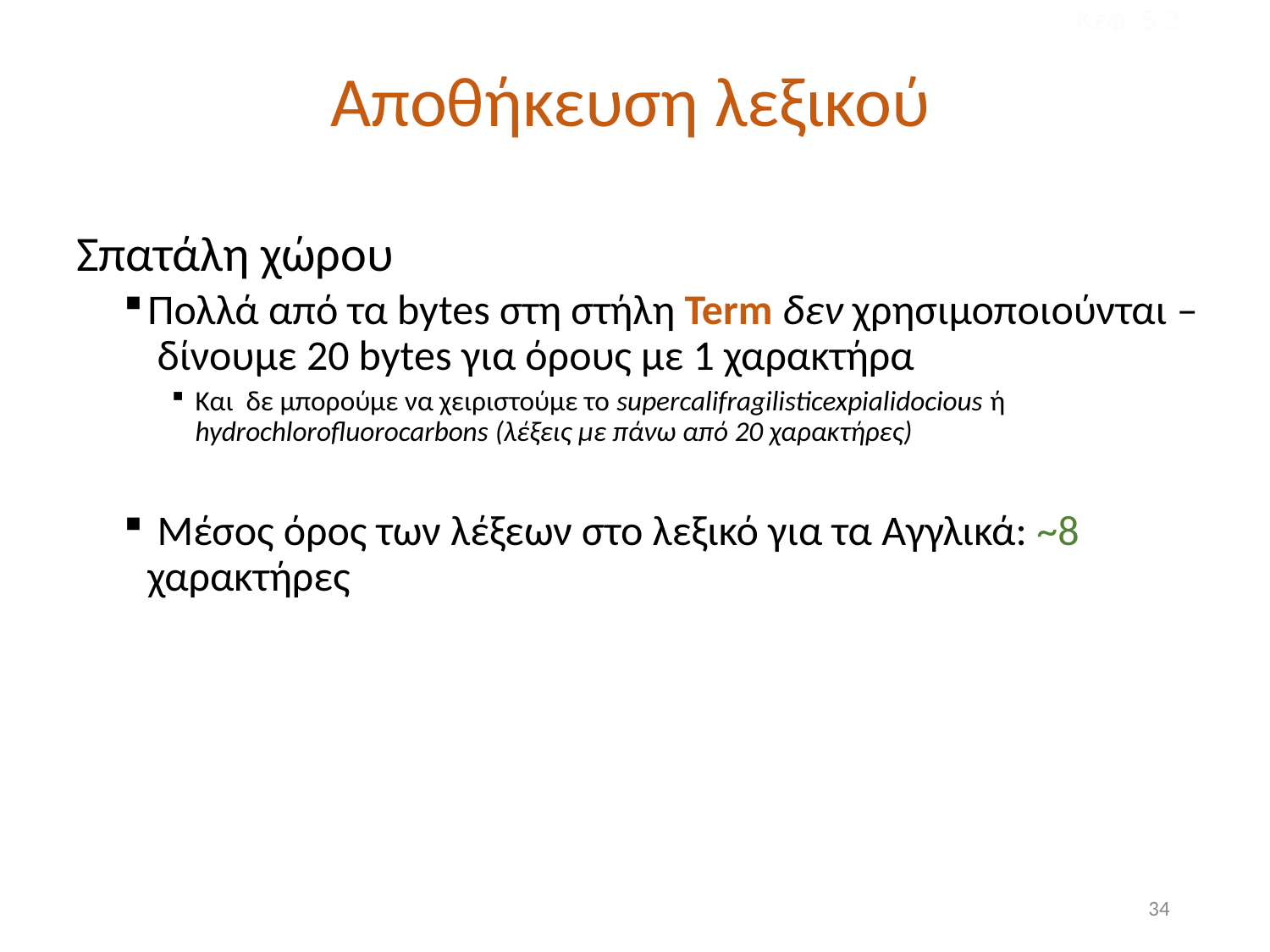

Κεφ. 5.2
# Αποθήκευση λεξικού
Σπατάλη χώρου
Πολλά από τα bytes στη στήλη Term δεν χρησιμοποιούνται –  δίνουμε 20 bytes για όρους με 1 χαρακτήρα
Και  δε μπορούμε να χειριστούμε το supercalifragilisticexpialidocious ή hydrochlorofluorocarbons (λέξεις με πάνω από 20 χαρακτήρες)

 Μέσος όρος των λέξεων στο λεξικό για τα Αγγλικά: ~8 χαρακτήρες

34